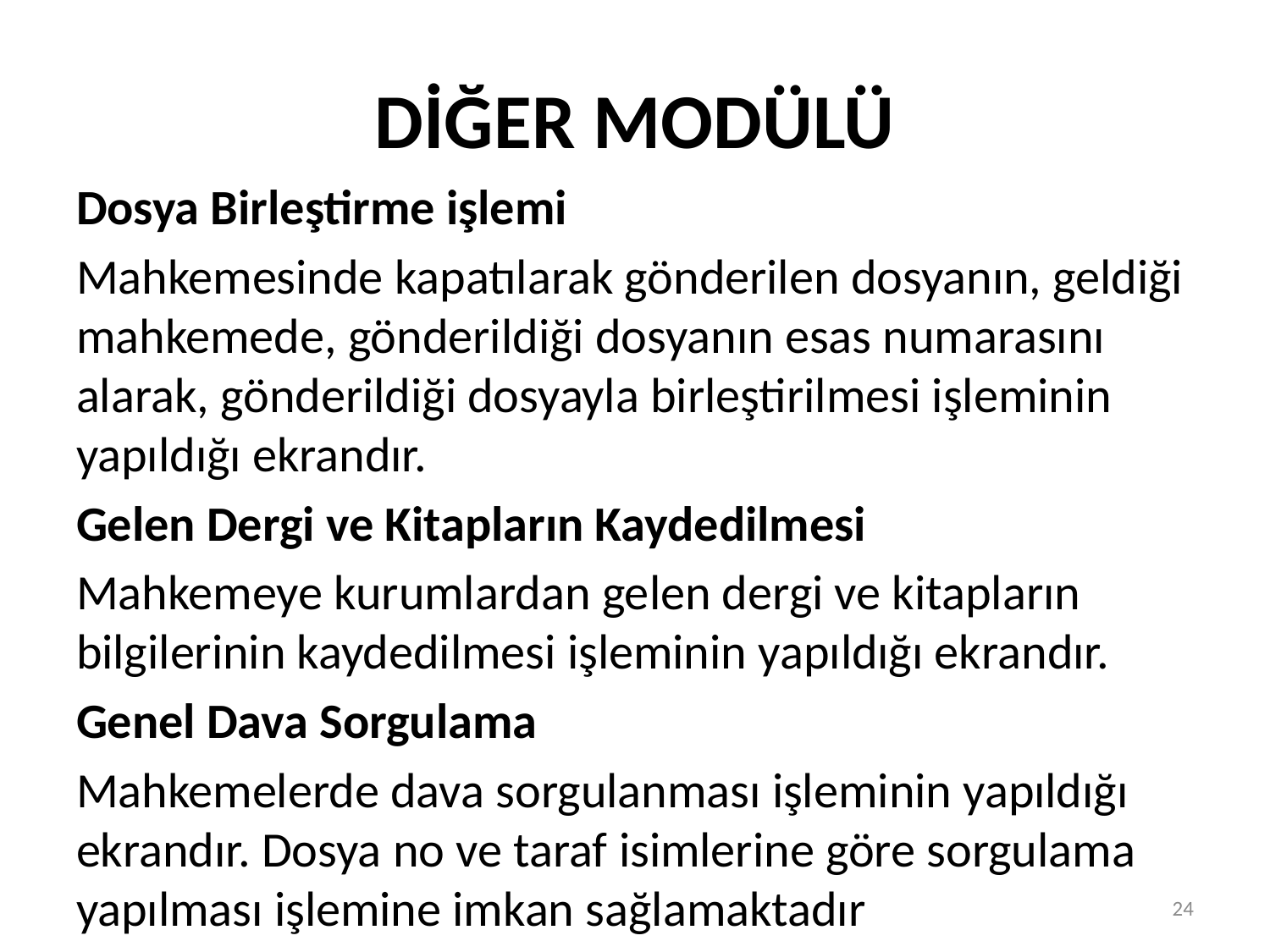

# DİĞER MODÜLÜ
Dosya Birleştirme işlemi
Mahkemesinde kapatılarak gönderilen dosyanın, geldiği mahkemede, gönderildiği dosyanın esas numarasını alarak, gönderildiği dosyayla birleştirilmesi işleminin yapıldığı ekrandır.
Gelen Dergi ve Kitapların Kaydedilmesi
Mahkemeye kurumlardan gelen dergi ve kitapların bilgilerinin kaydedilmesi işleminin yapıldığı ekrandır.
Genel Dava Sorgulama
Mahkemelerde dava sorgulanması işleminin yapıldığı ekrandır. Dosya no ve taraf isimlerine göre sorgulama yapılması işlemine imkan sağlamaktadır
24